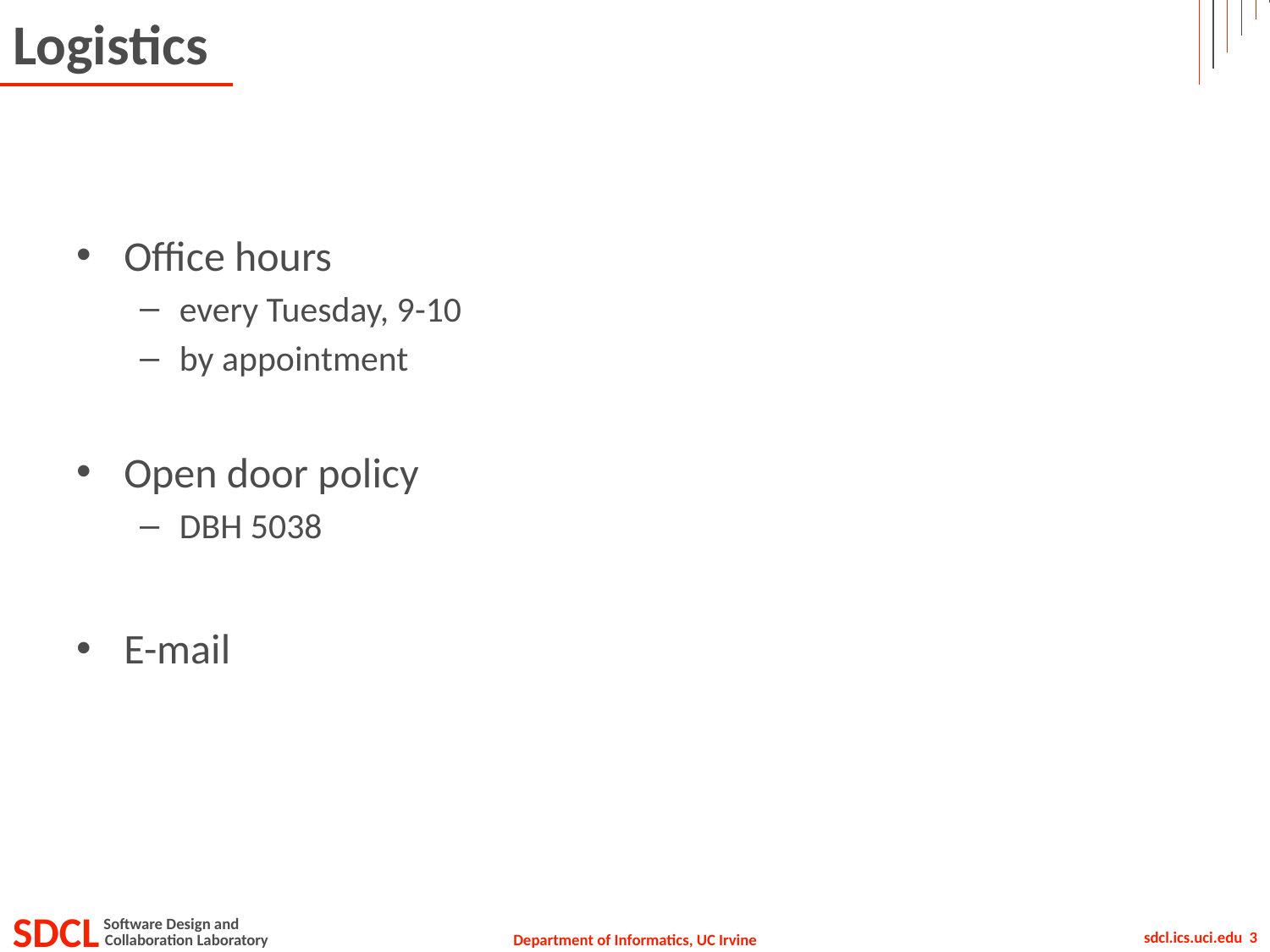

# Logistics
Office hours
every Tuesday, 9-10
by appointment

Open door policy
DBH 5038

E-mail